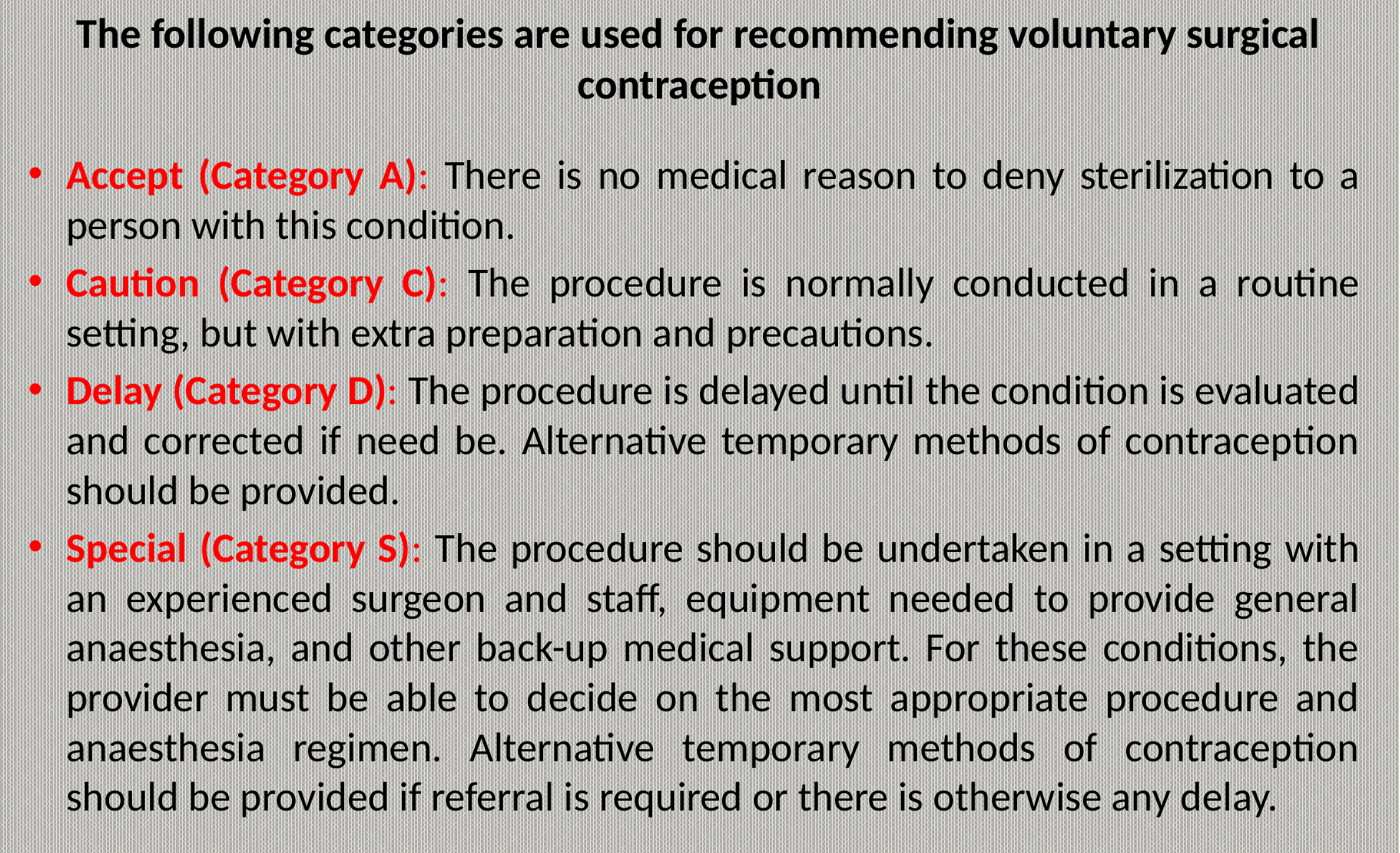

# The following categories are used for recommending voluntary surgical contraception
Accept (Category A): There is no medical reason to deny sterilization to a person with this condition.
Caution (Category C): The procedure is normally conducted in a routine setting, but with extra preparation and precautions.
Delay (Category D): The procedure is delayed until the condition is evaluated and corrected if need be. Alternative temporary methods of contraception should be provided.
Special (Category S): The procedure should be undertaken in a setting with an experienced surgeon and staff, equipment needed to provide general anaesthesia, and other back-up medical support. For these conditions, the provider must be able to decide on the most appropriate procedure and anaesthesia regimen. Alternative temporary methods of contraception should be provided if referral is required or there is otherwise any delay.